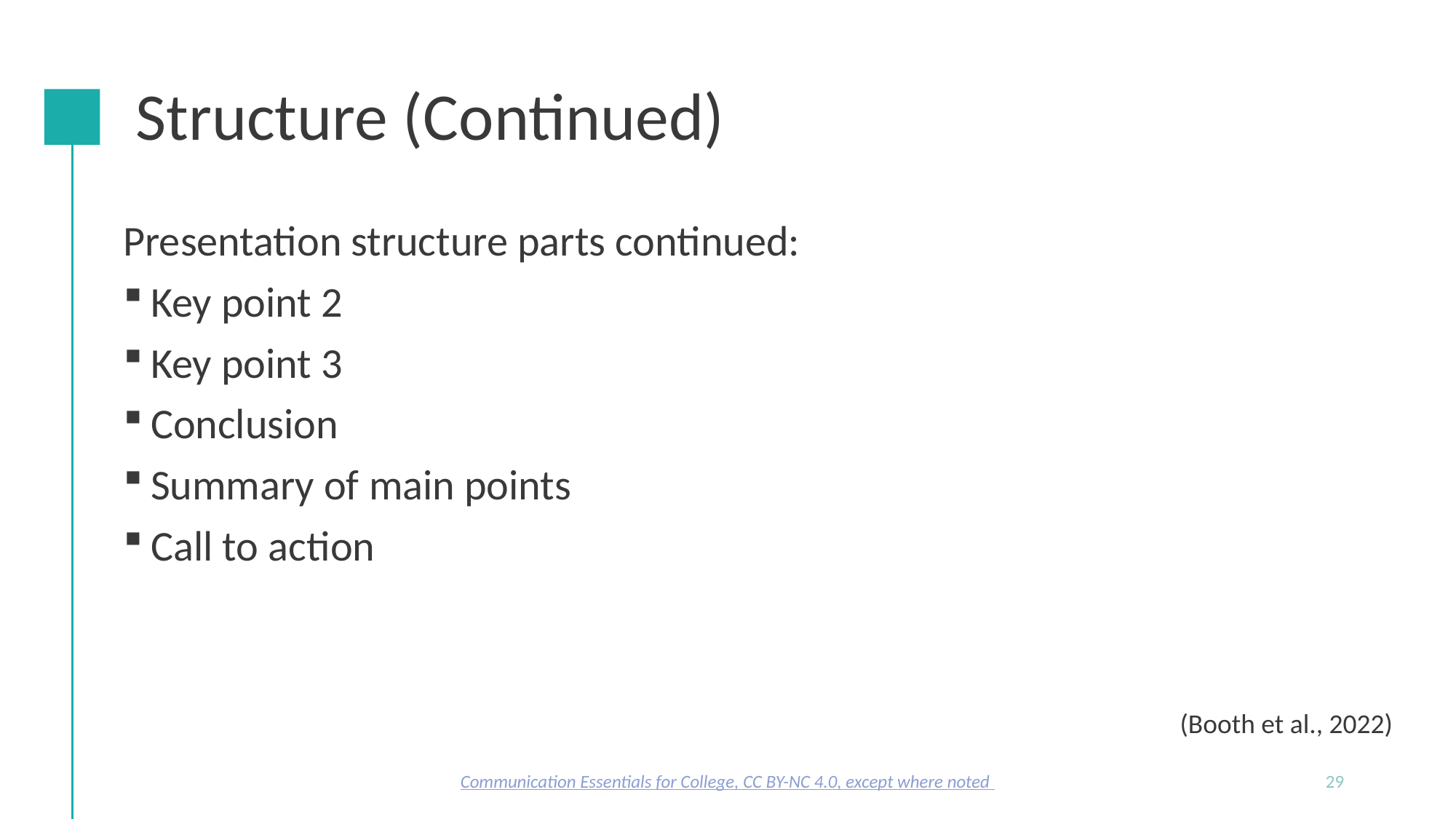

# Structure (Continued)
Presentation structure parts continued:
Key point 2
Key point 3
Conclusion
Summary of main points
Call to action
(Booth et al., 2022)
Communication Essentials for College, CC BY-NC 4.0, except where noted
29